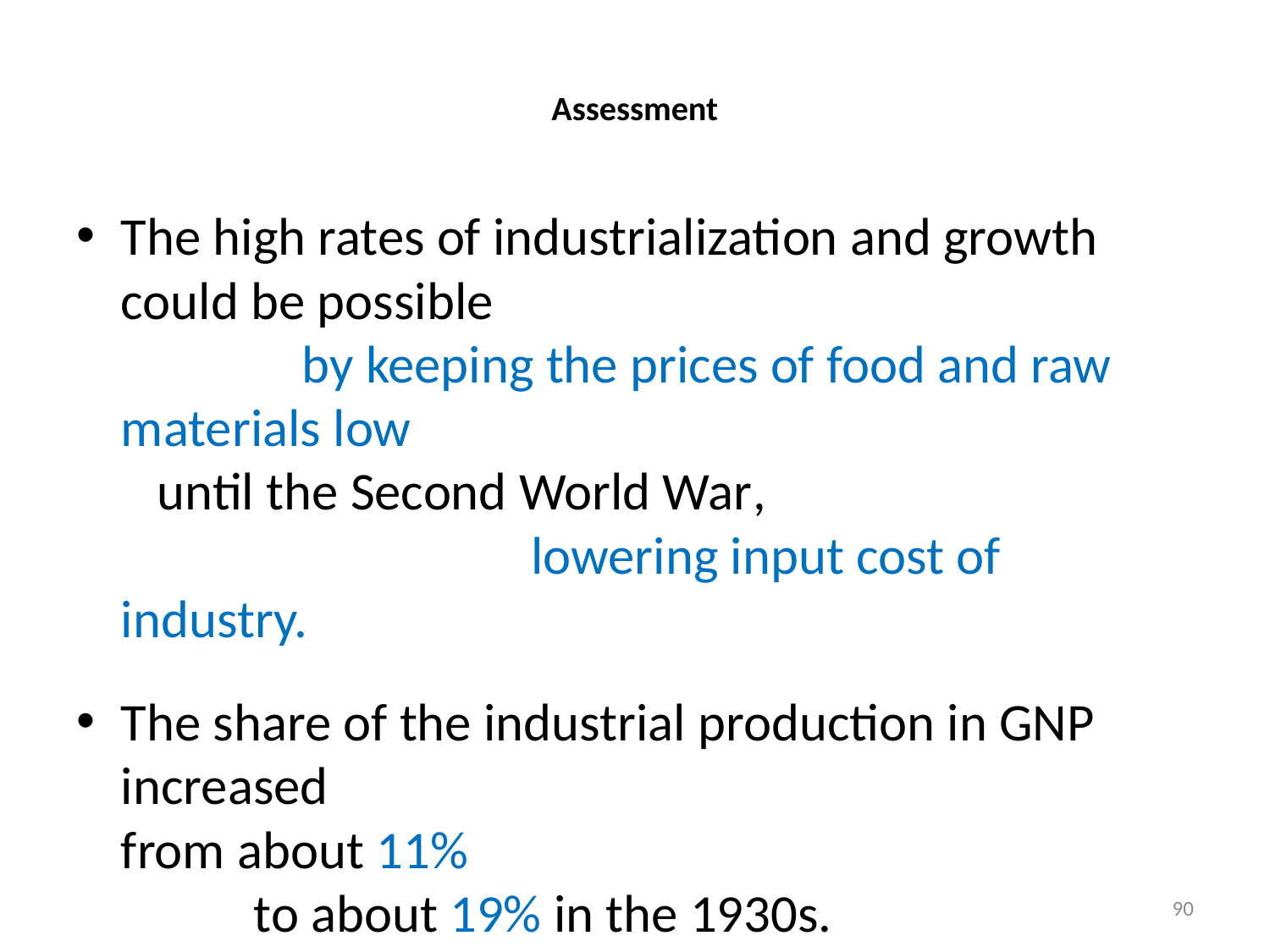

# Assessment
The high rates of industrialization and growth could be possible                                                                          by keeping the prices of food and raw materials low                                                                    until the Second World War,                                                                      lowering input cost of industry.
The share of the industrial production in GNP increased                                                                        from about 11%                                                                        to about 19% in the 1930s.

90